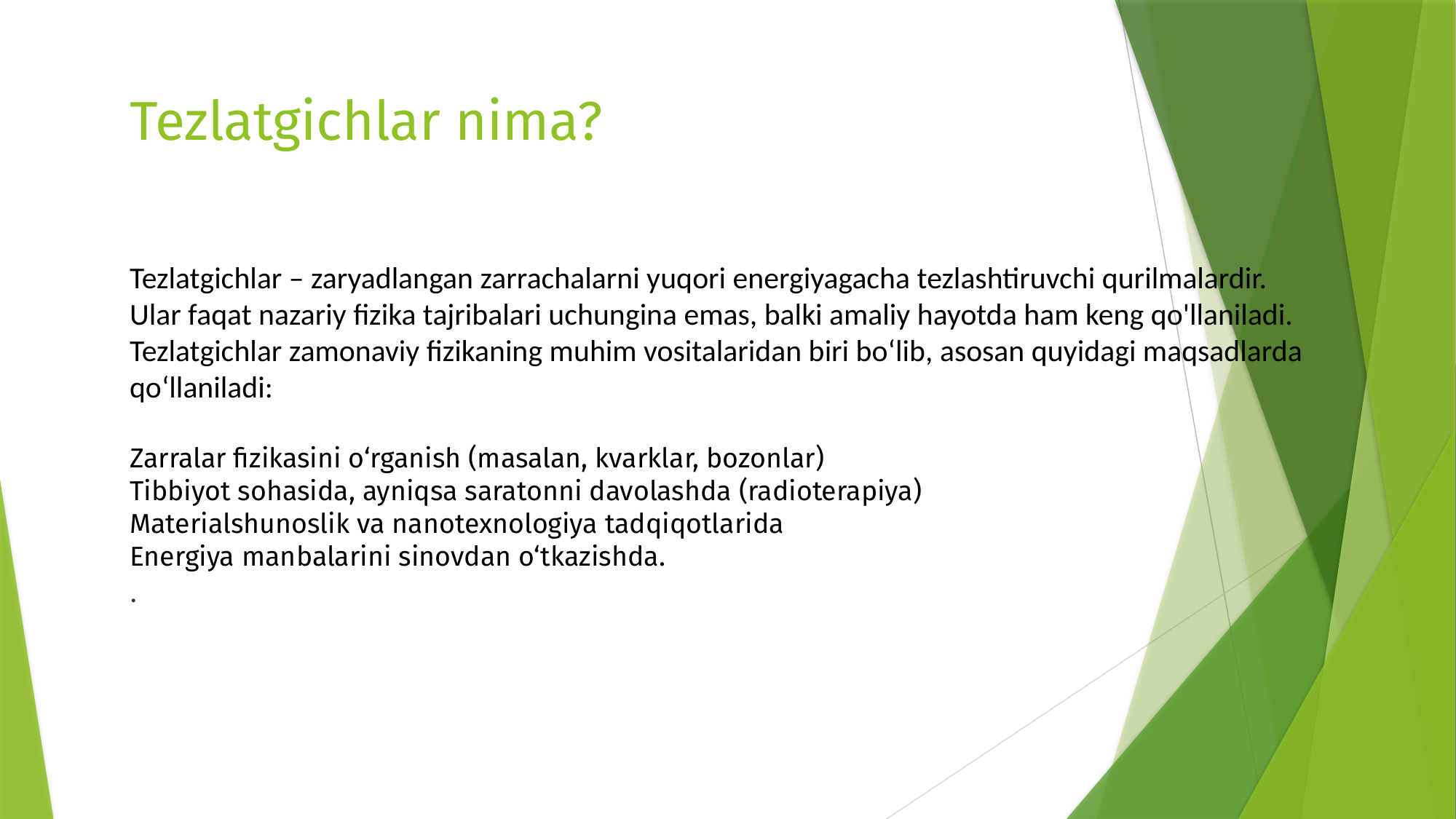

# Tezlatgichlar nima?

Tezlatgichlar – zaryadlangan zarrachalarni yuqori energiyagacha tezlashtiruvchi qurilmalardir.
Ular faqat nazariy fizika tajribalari uchungina emas, balki amaliy hayotda ham keng qo'llaniladi.
Tezlatgichlar zamonaviy fizikaning muhim vositalaridan biri bo‘lib, asosan quyidagi maqsadlarda qo‘llaniladi:

Zarralar fizikasini o‘rganish (masalan, kvarklar, bozonlar)
Tibbiyot sohasida, ayniqsa saratonni davolashda (radioterapiya)
Materialshunoslik va nanotexnologiya tadqiqotlarida
Energiya manbalarini sinovdan o‘tkazishda.
.